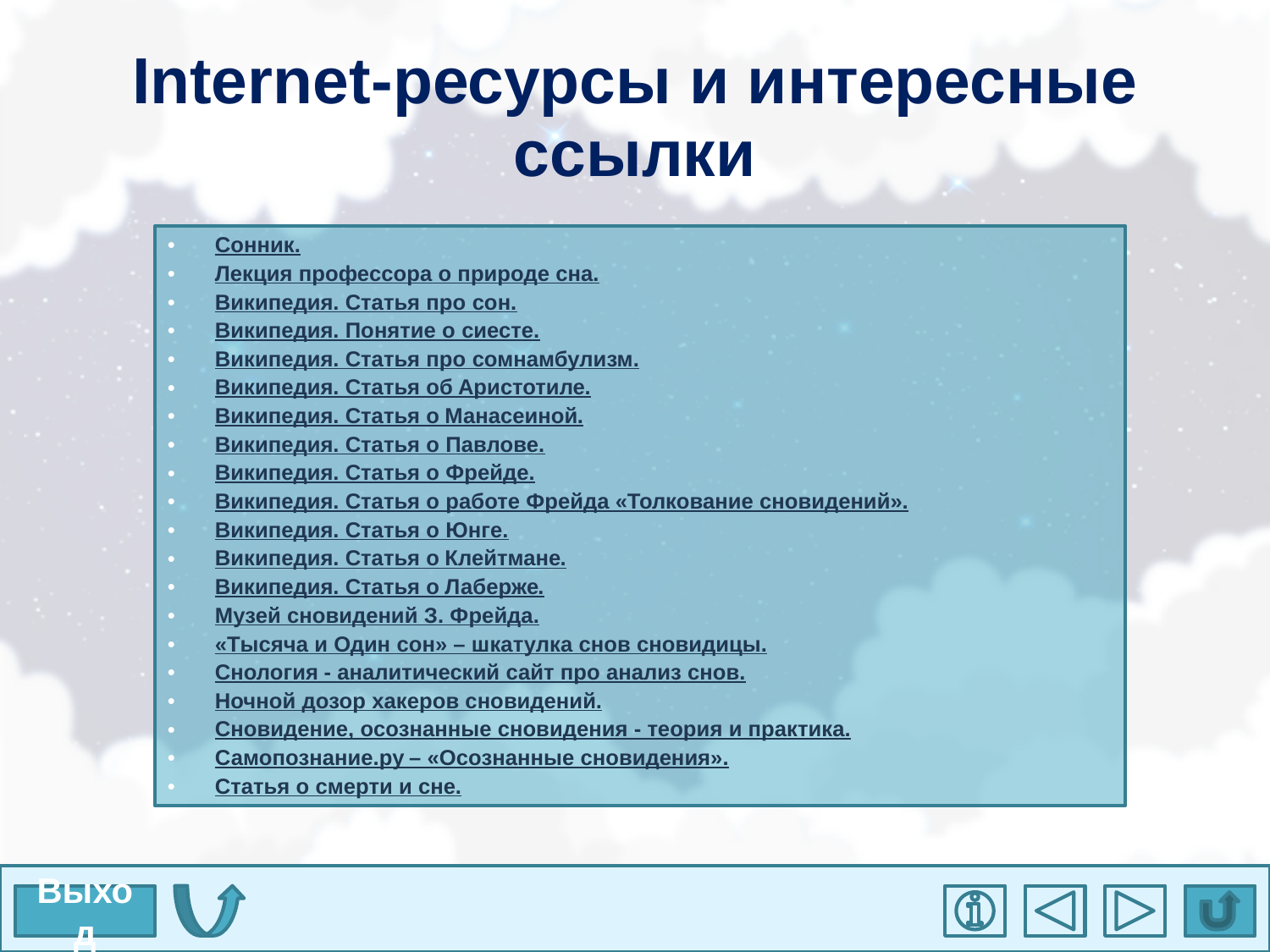

# Internet-ресурсы и интересные ссылки
Сонник.
Лекция профессора о природе сна.
Википедия. Статья про сон.
Википедия. Понятие о сиесте.
Википедия. Статья про сомнамбулизм.
Википедия. Статья об Аристотиле.
Википедия. Статья о Манасеиной.
Википедия. Статья о Павлове.
Википедия. Статья о Фрейде.
Википедия. Статья о работе Фрейда «Толкование сновидений».
Википедия. Статья о Юнге.
Википедия. Статья о Клейтмане.
Википедия. Статья о Лаберже.
Музей сновидений З. Фрейда.
«Тысяча и Один сон» – шкатулка снов сновидицы.
Снология - аналитический сайт про анализ снов.
Ночной дозор хакеров сновидений.
Сновидение, осознанные сновидения - теория и практика.
Самопознание.ру – «Осознанные сновидения».
Статья о смерти и сне.

Выход